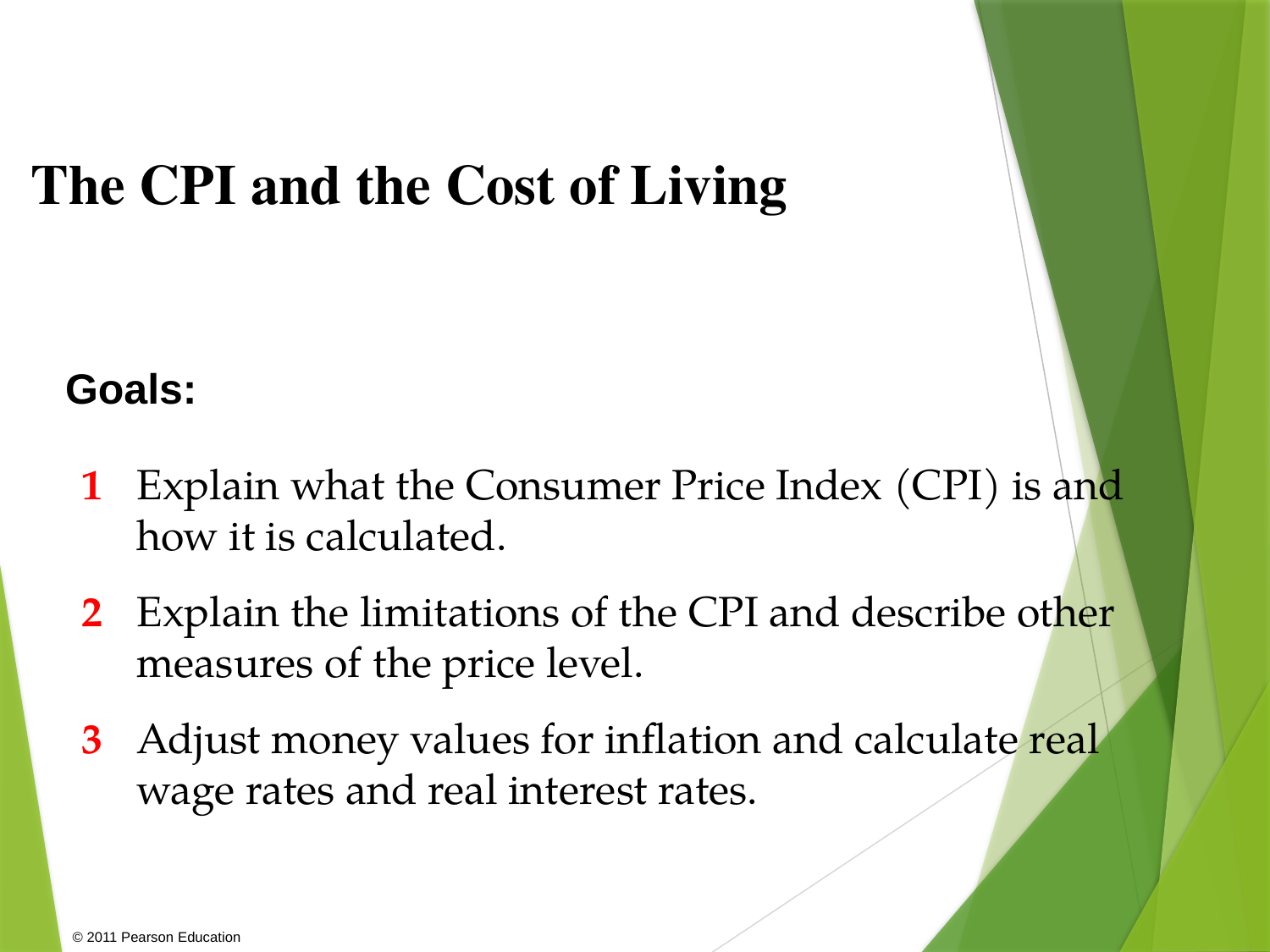

22
The CPI and the Cost of Living
Goals:
1 	Explain what the Consumer Price Index (CPI) is and how it is calculated.
2 	Explain the limitations of the CPI and describe other measures of the price level.
3 	Adjust money values for inflation and calculate real wage rates and real interest rates.